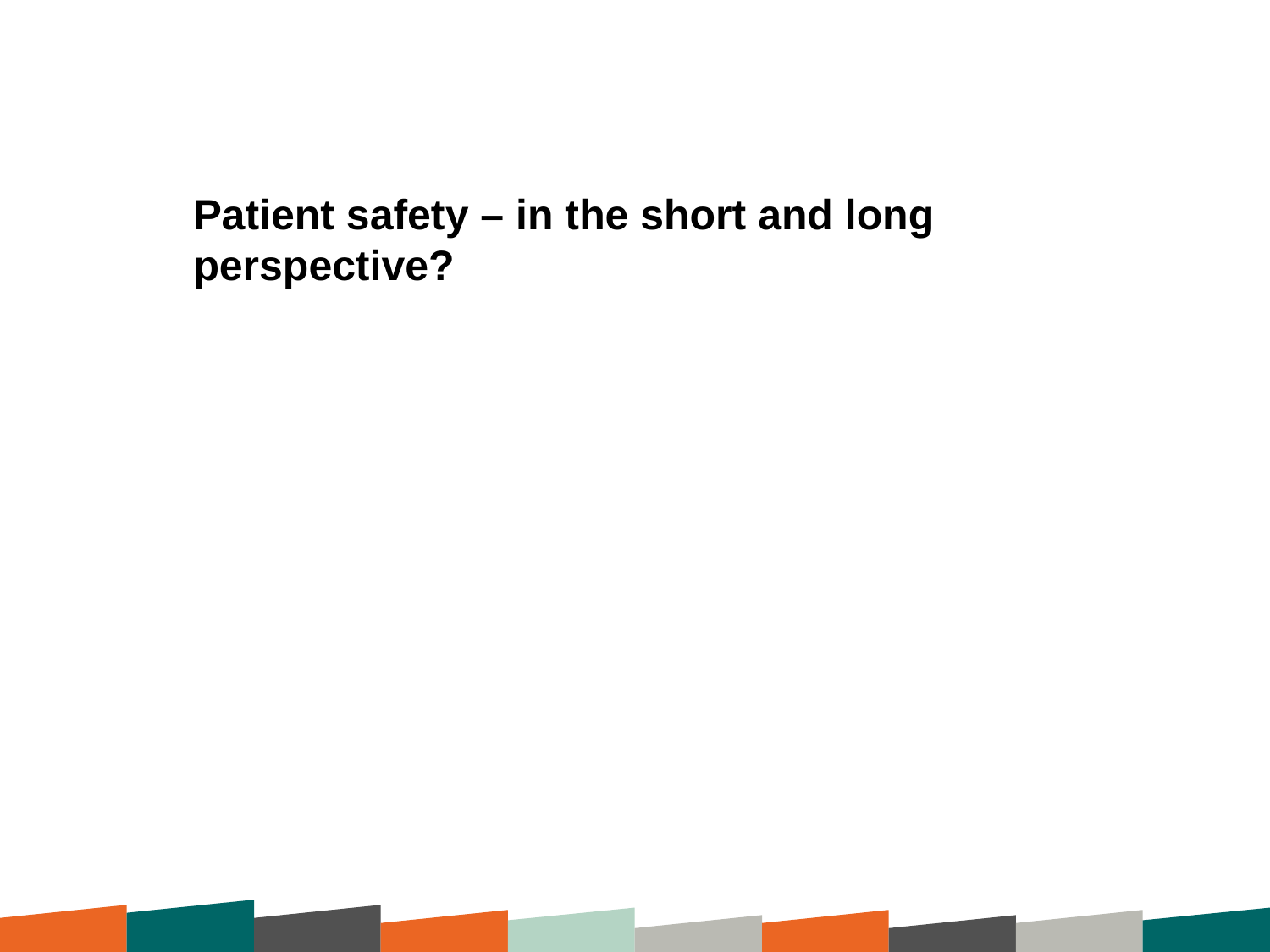

# Patient safety – in the short and long perspective?